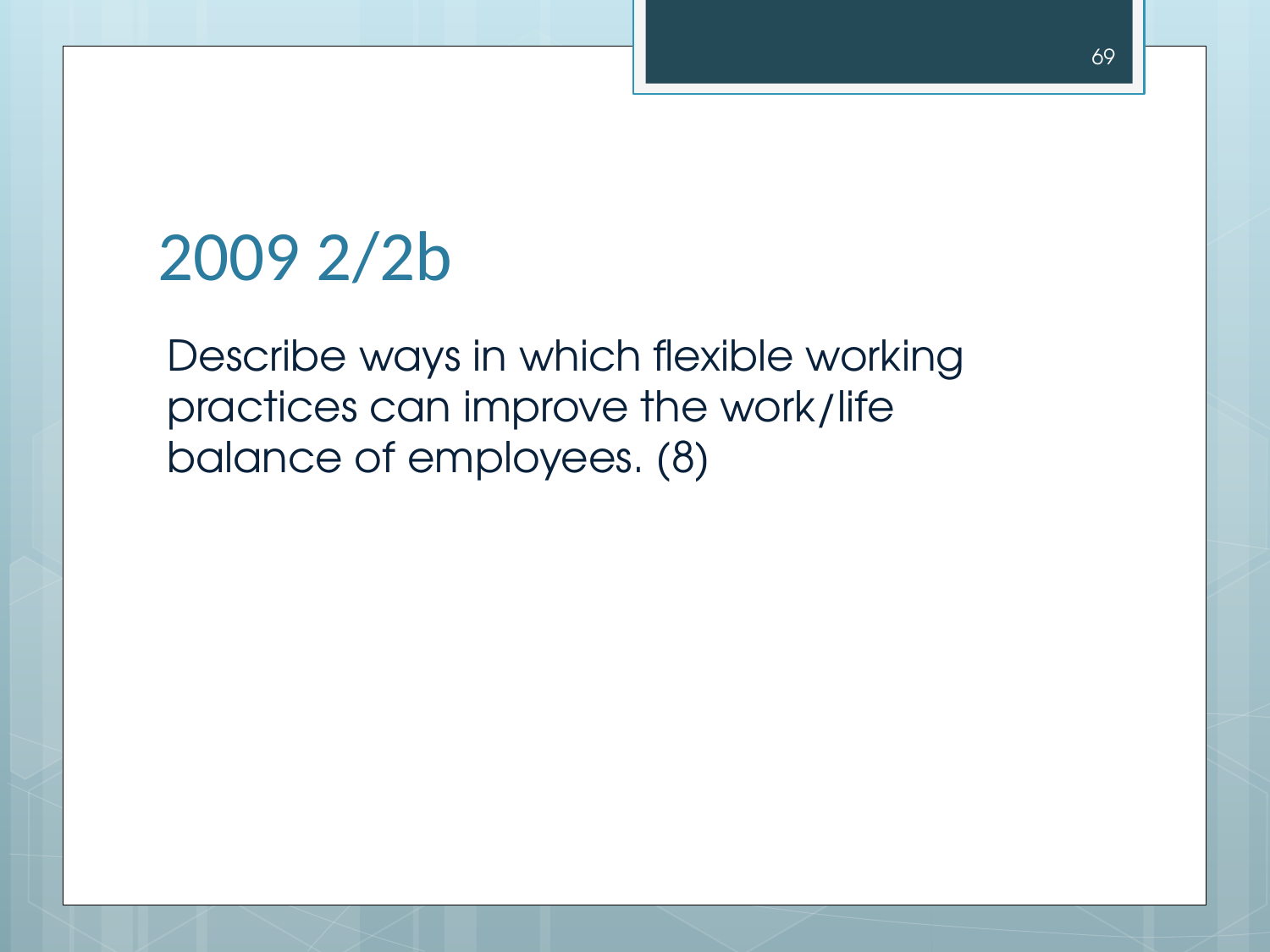

69
# 2009 2/2b
Describe ways in which flexible working practices can improve the work/life balance of employees. (8)